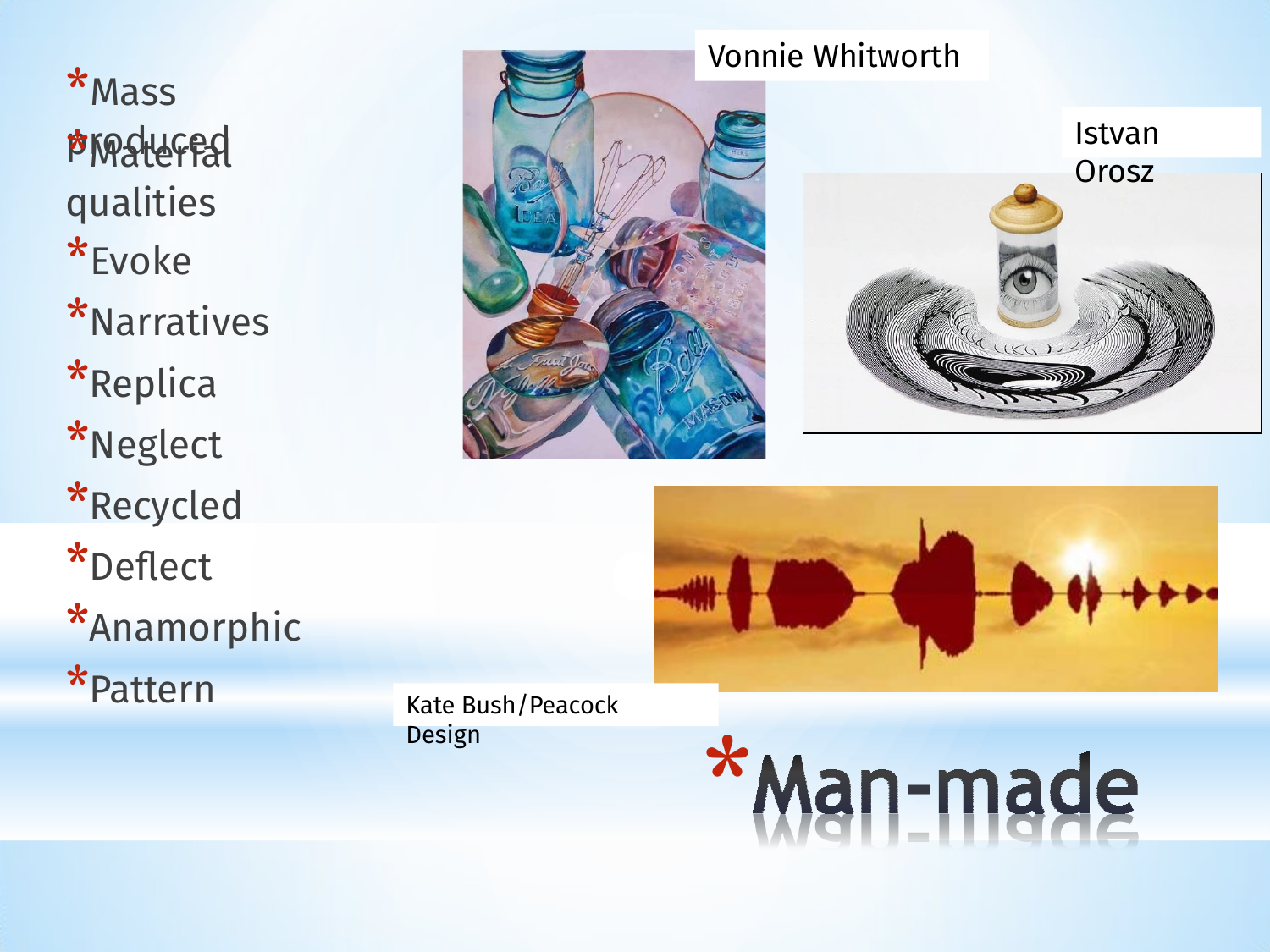

Vonnie Whitworth

# *Mass produced

Istvan Orosz
*Material qualities
*Evoke
*Narratives
*Replica
*Neglect
*Recycled
*Deflect
*Anamorphic
*Pattern

Kate Bush/Peacock Design
*